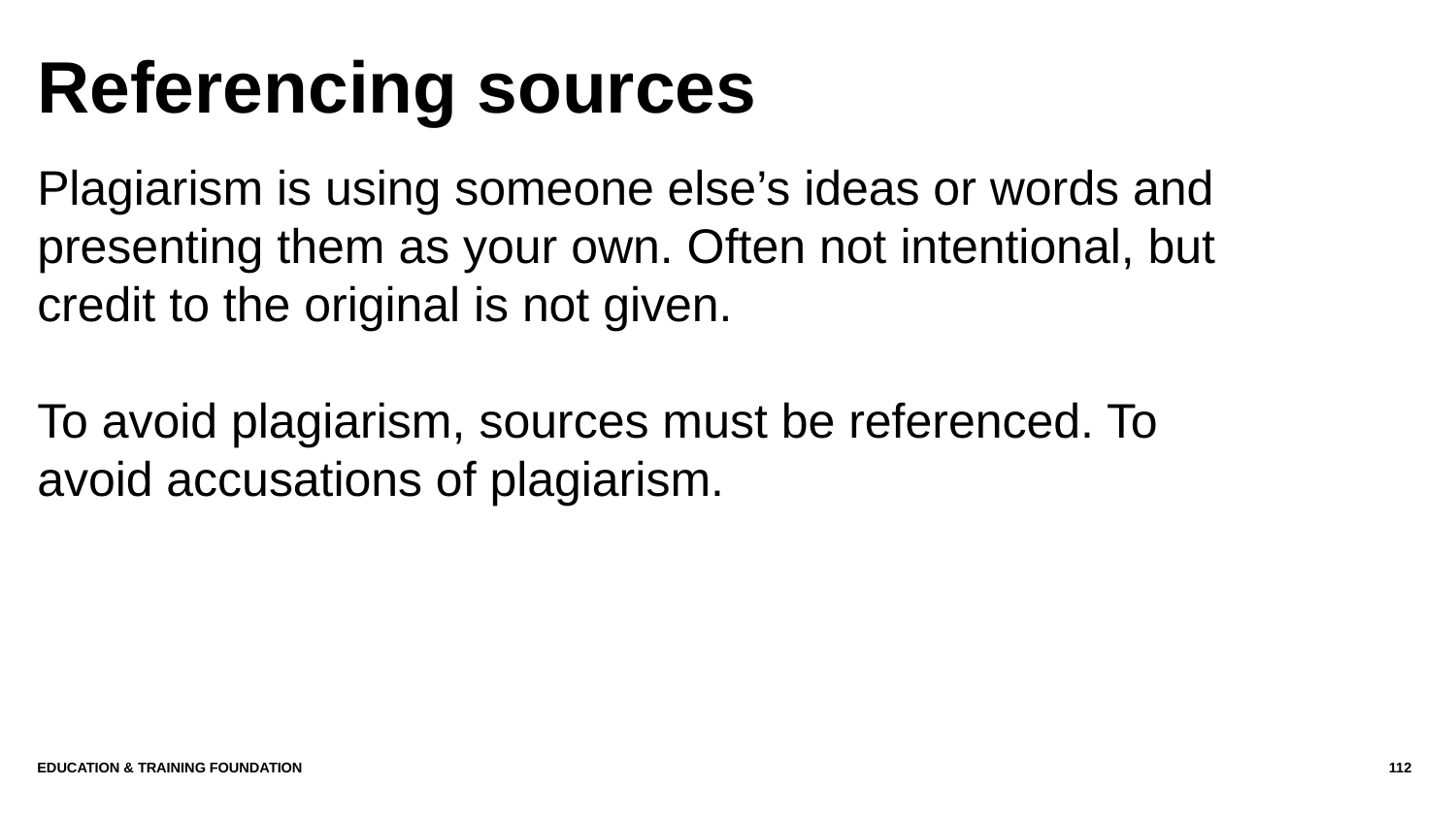

# Referencing sources
Plagiarism is using someone else’s ideas or words and presenting them as your own. Often not intentional, but credit to the original is not given.

To avoid plagiarism, sources must be referenced. To avoid accusations of plagiarism.

Education & Training Foundation
112